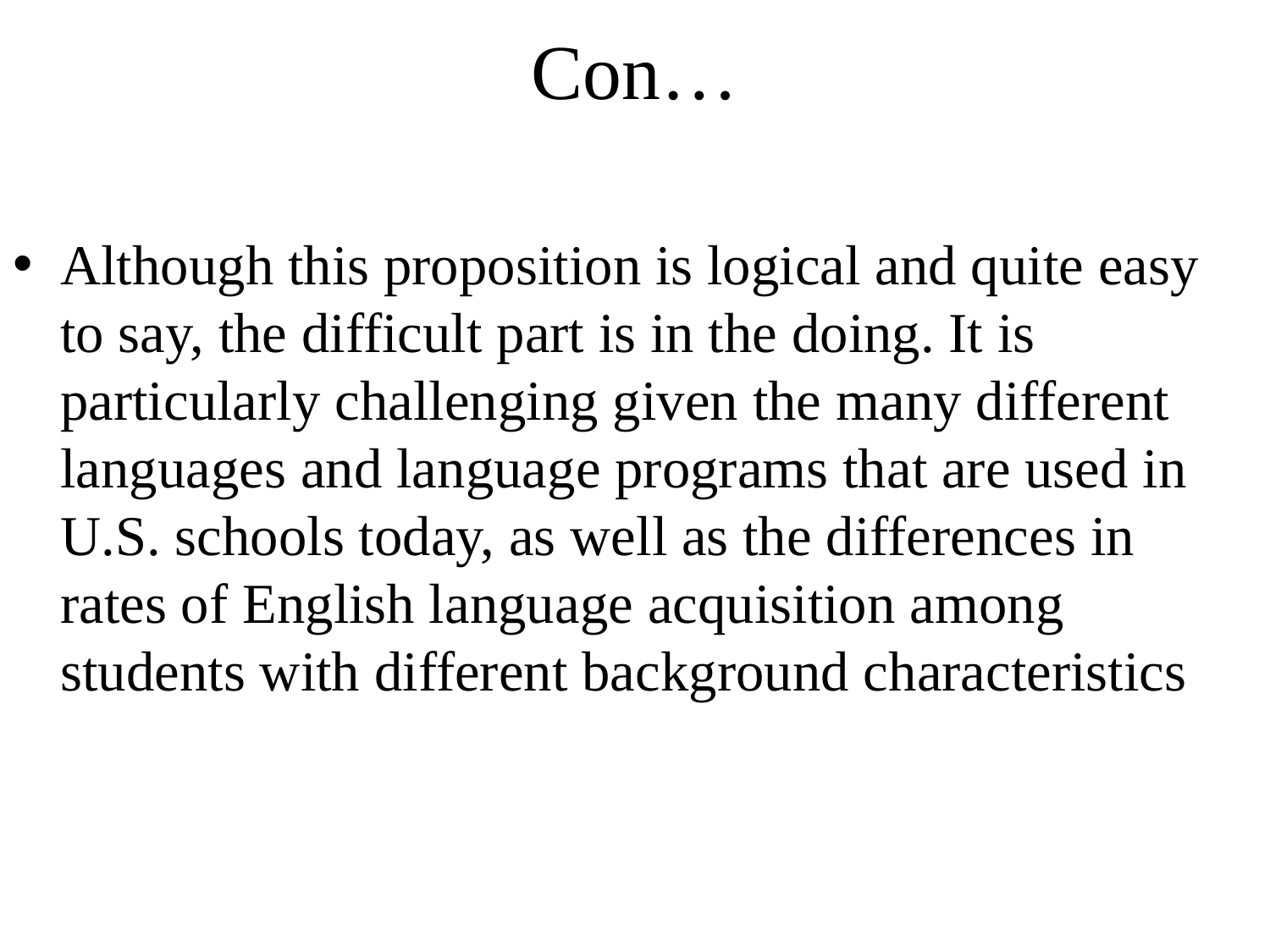

# Con…
Although this proposition is logical and quite easy to say, the difficult part is in the doing. It is particularly challenging given the many different languages and language programs that are used in U.S. schools today, as well as the differences in rates of English language acquisition among students with different background characteristics